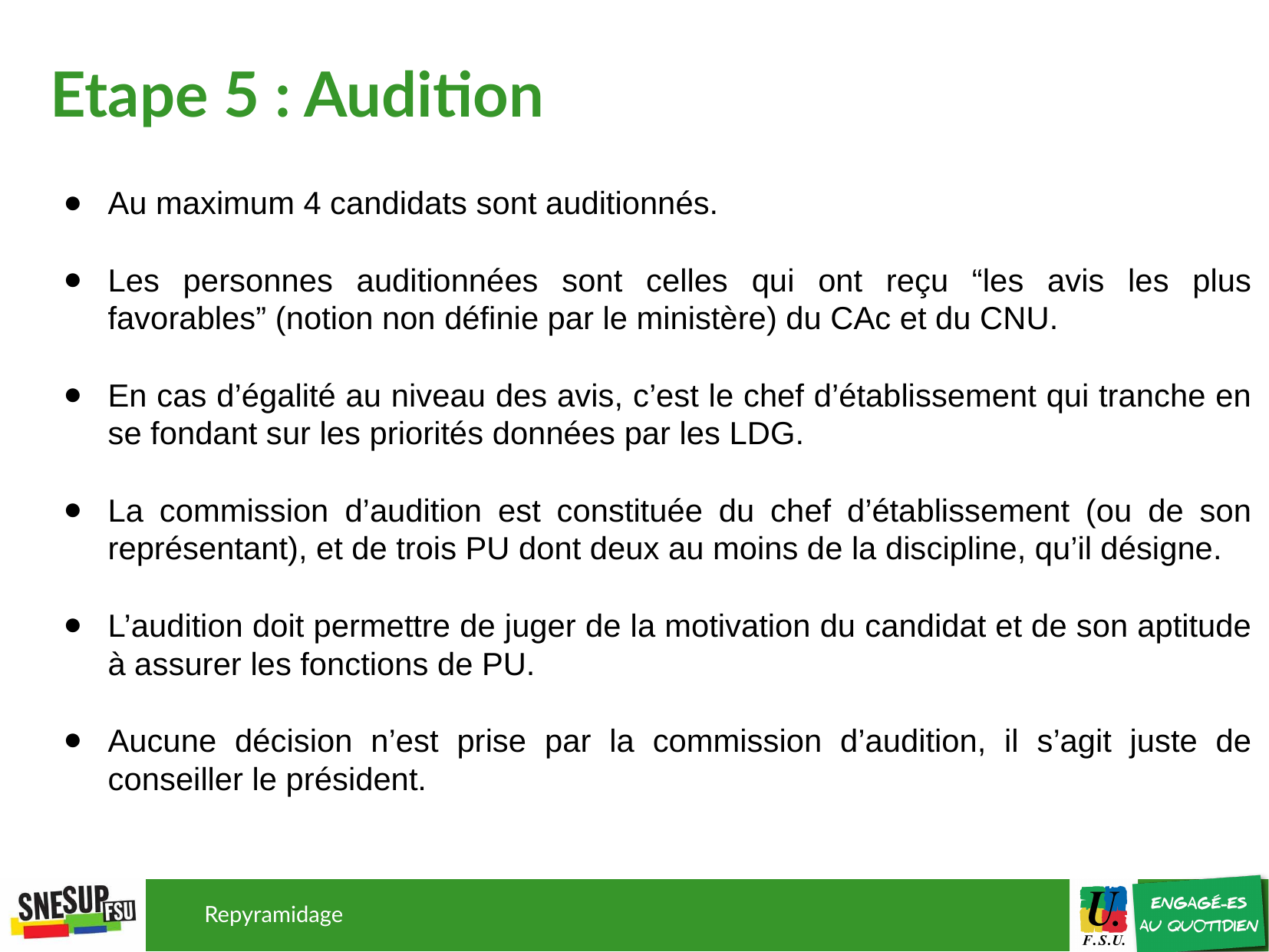

# Etape 5 : Audition
Au maximum 4 candidats sont auditionnés.

Les personnes auditionnées sont celles qui ont reçu “les avis les plus favorables” (notion non définie par le ministère) du CAc et du CNU.

En cas d’égalité au niveau des avis, c’est le chef d’établissement qui tranche en se fondant sur les priorités données par les LDG.

La commission d’audition est constituée du chef d’établissement (ou de son représentant), et de trois PU dont deux au moins de la discipline, qu’il désigne.

L’audition doit permettre de juger de la motivation du candidat et de son aptitude à assurer les fonctions de PU.

Aucune décision n’est prise par la commission d’audition, il s’agit juste de conseiller le président.